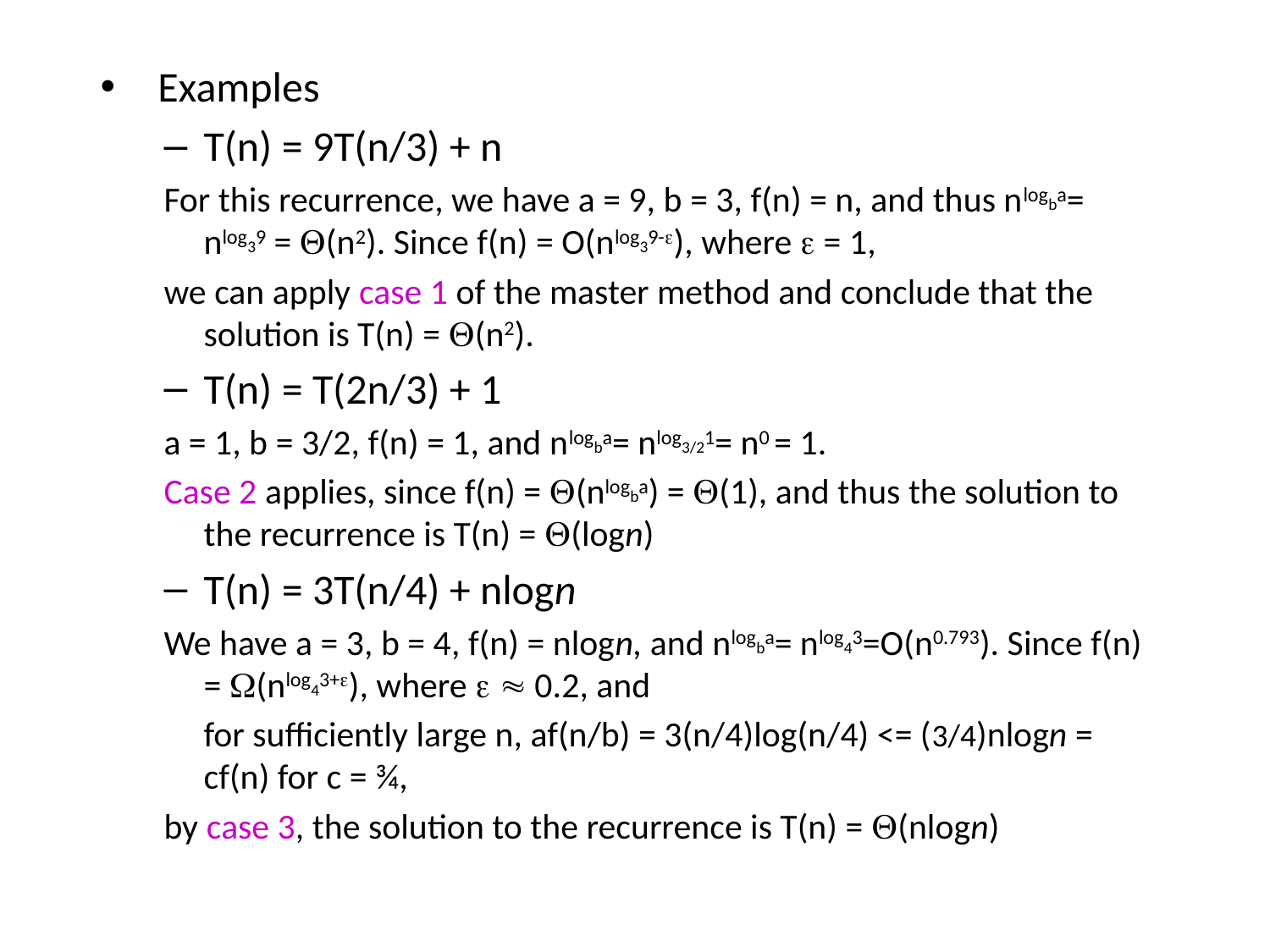

Examples
T(n) = 9T(n/3) + n
For this recurrence, we have a = 9, b = 3, f(n) = n, and thus nlogba= nlog39 = Θ(n2). Since f(n) = O(nlog39-ε), where ε = 1,
we can apply case 1 of the master method and conclude that the solution is T(n) = Θ(n2).
T(n) = T(2n/3) + 1
a = 1, b = 3/2, f(n) = 1, and nlogba= nlog3/21= n0 = 1.
Case 2 applies, since f(n) = Θ(nlogba) = Θ(1), and thus the solution to the recurrence is T(n) = Θ(logn)
T(n) = 3T(n/4) + nlogn
We have a = 3, b = 4, f(n) = nlogn, and nlogba= nlog43=O(n0.793). Since f(n) = Ω(nlog43+ε), where ε ≈ 0.2, and
	for sufficiently large n, af(n/b) = 3(n/4)log(n/4) <= (3/4)nlogn = cf(n) for c = ¾,
by case 3, the solution to the recurrence is T(n) = Θ(nlogn)